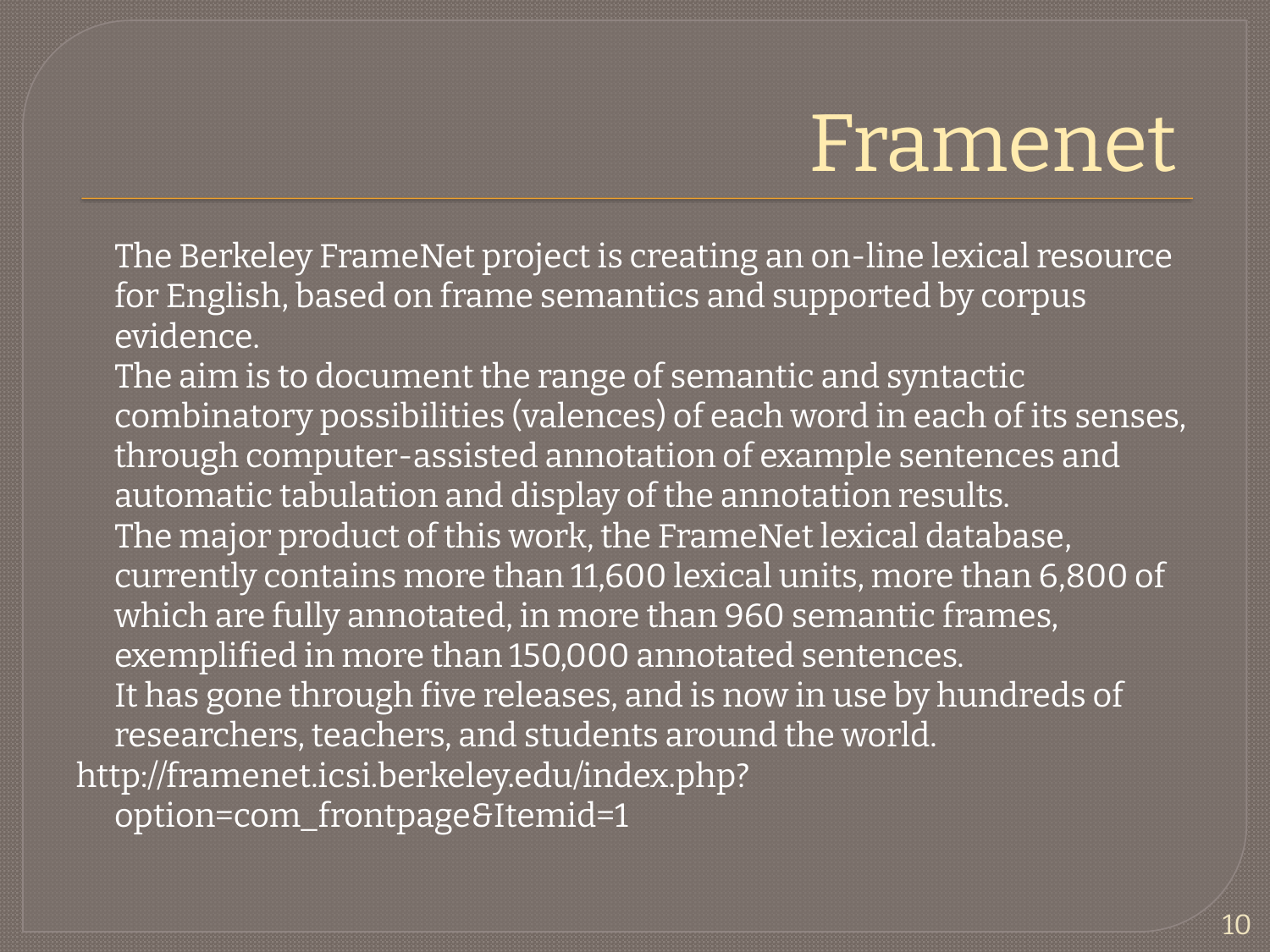

# Framenet
	The Berkeley FrameNet project is creating an on-line lexical resource for English, based on frame semantics and supported by corpus evidence.
	The aim is to document the range of semantic and syntactic combinatory possibilities (valences) of each word in each of its senses, through computer-assisted annotation of example sentences and automatic tabulation and display of the annotation results.
	The major product of this work, the FrameNet lexical database, currently contains more than 11,600 lexical units, more than 6,800 of which are fully annotated, in more than 960 semantic frames, exemplified in more than 150,000 annotated sentences.
	It has gone through five releases, and is now in use by hundreds of researchers, teachers, and students around the world.
http://framenet.icsi.berkeley.edu/index.php?option=com_frontpage&Itemid=1
10